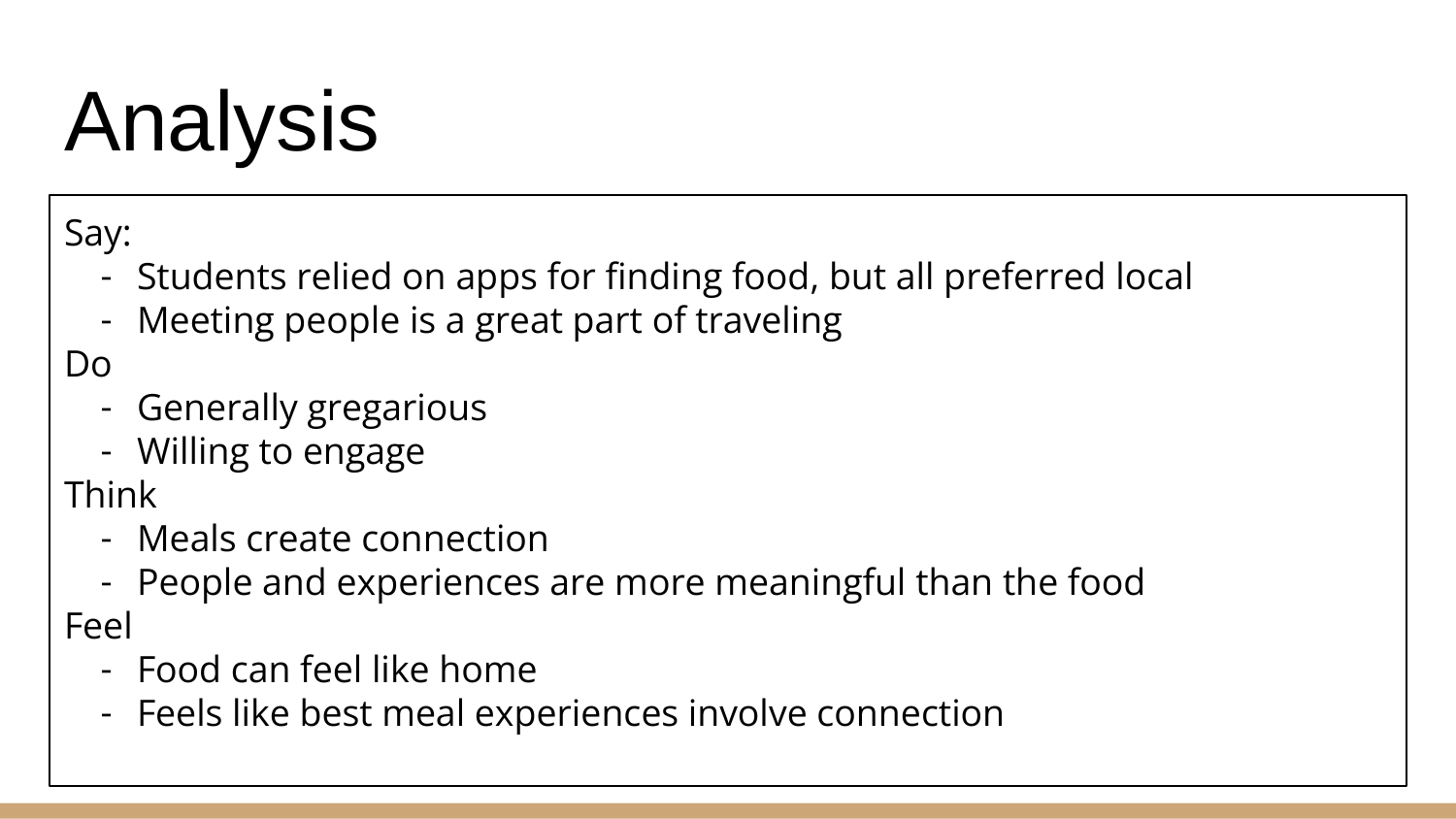

# Analysis
Say:
Students relied on apps for finding food, but all preferred local
Meeting people is a great part of traveling
Do
Generally gregarious
Willing to engage
Think
Meals create connection
People and experiences are more meaningful than the food
Feel
Food can feel like home
Feels like best meal experiences involve connection